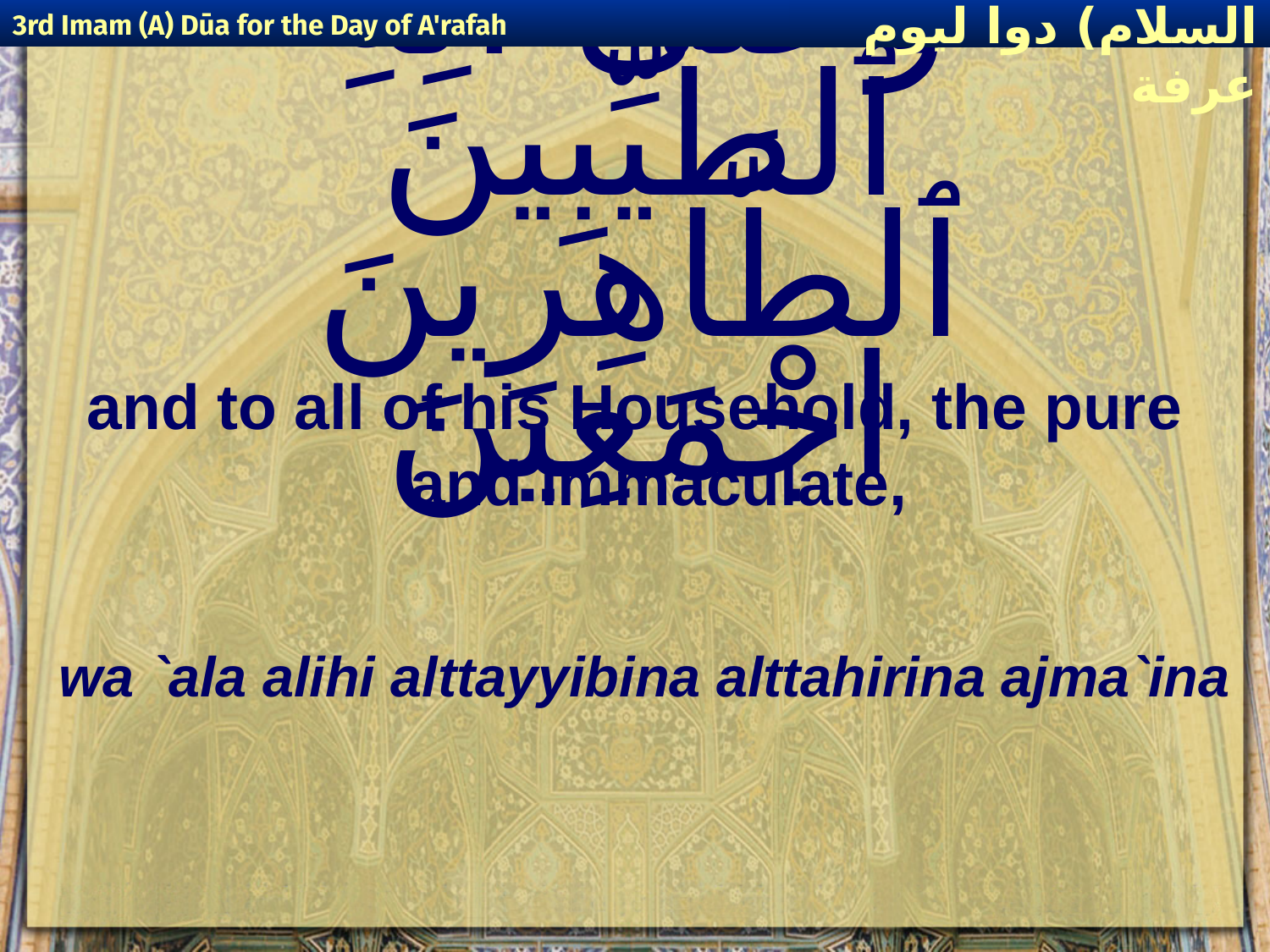

3rd Imam (A) Dūa for the Day of A'rafah
إمام حسين(عليه السلام) دوا ليوم عرفة
# وَعَلَىٰ آلِهِ ٱلطَّيِّبِينَ ٱلطَّاهِرِينَ اجْمَعِينَ
and to all of his Household, the pure and immaculate,
wa `ala alihi alttayyibina alttahirina ajma`ina